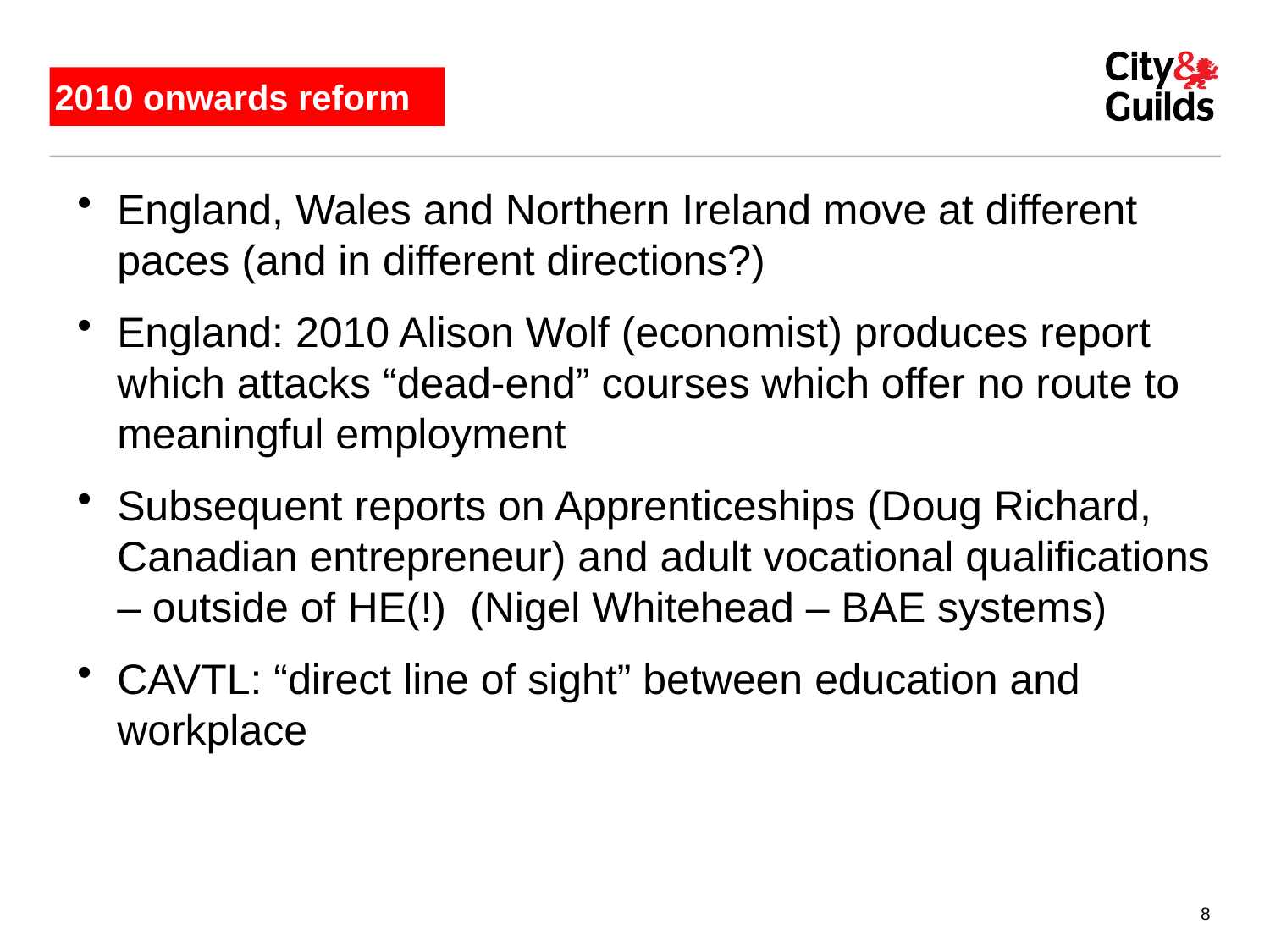

# 2010 onwards reform
England, Wales and Northern Ireland move at different paces (and in different directions?)
England: 2010 Alison Wolf (economist) produces report which attacks “dead-end” courses which offer no route to meaningful employment
Subsequent reports on Apprenticeships (Doug Richard, Canadian entrepreneur) and adult vocational qualifications – outside of HE(!)  (Nigel Whitehead – BAE systems)
CAVTL: “direct line of sight” between education and workplace